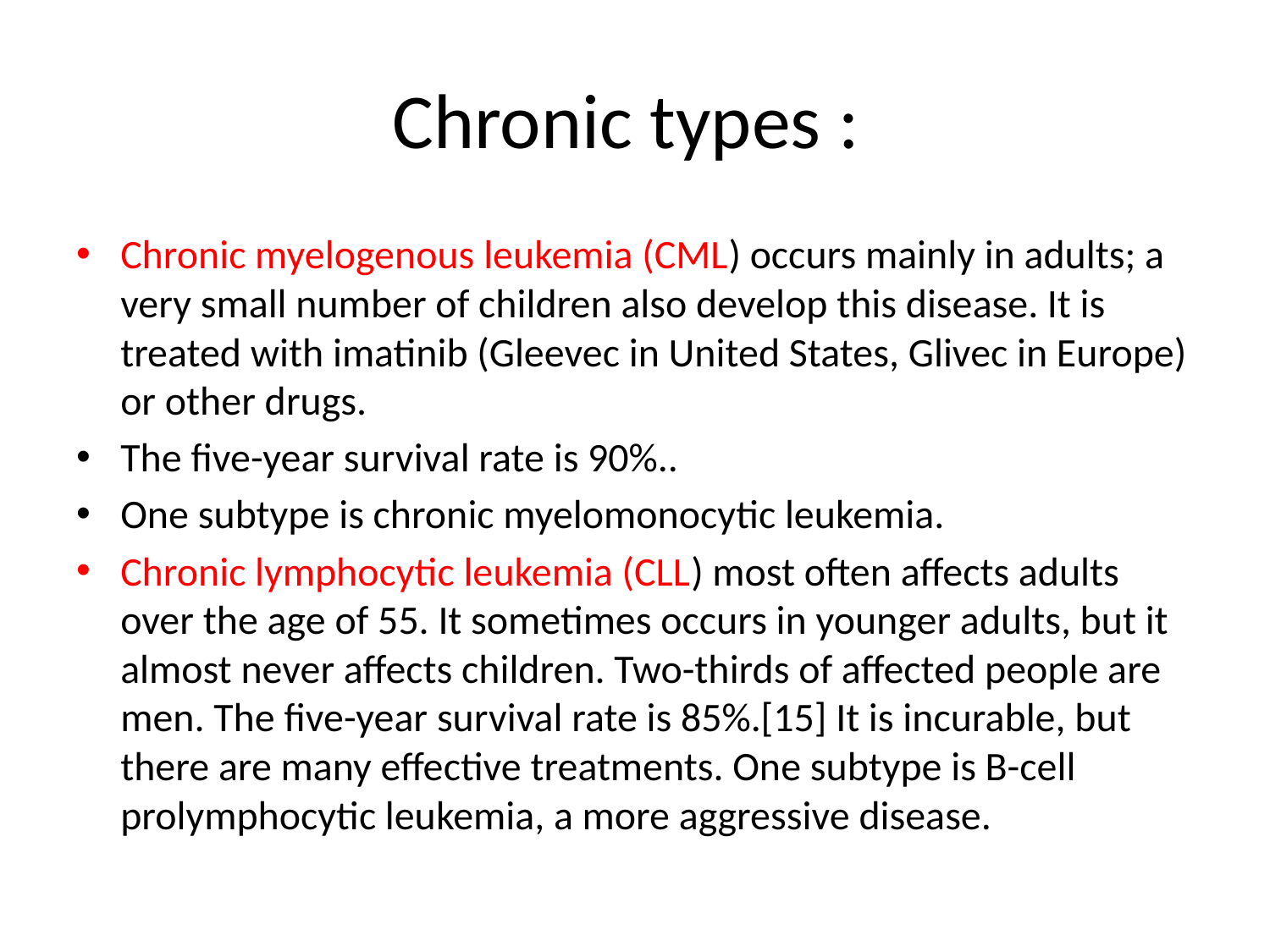

# Chronic types :
Chronic myelogenous leukemia (CML) occurs mainly in adults; a very small number of children also develop this disease. It is treated with imatinib (Gleevec in United States, Glivec in Europe) or other drugs.
The five-year survival rate is 90%..
One subtype is chronic myelomonocytic leukemia.
Chronic lymphocytic leukemia (CLL) most often affects adults over the age of 55. It sometimes occurs in younger adults, but it almost never affects children. Two-thirds of affected people are men. The five-year survival rate is 85%.[15] It is incurable, but there are many effective treatments. One subtype is B-cell prolymphocytic leukemia, a more aggressive disease.